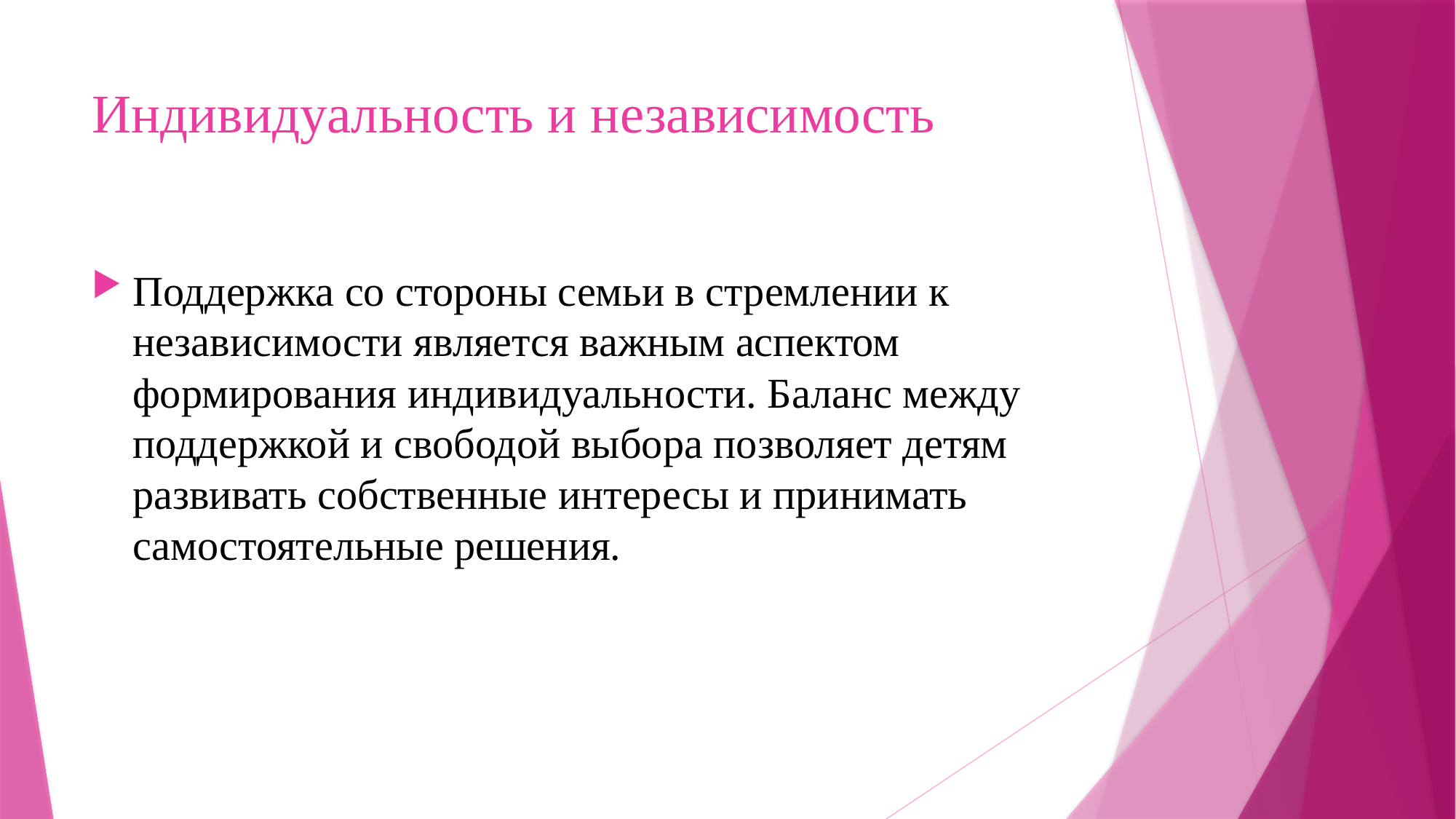

# Индивидуальность и независимость
Поддержка со стороны семьи в стремлении к независимости является важным аспектом формирования индивидуальности. Баланс между поддержкой и свободой выбора позволяет детям развивать собственные интересы и принимать самостоятельные решения.